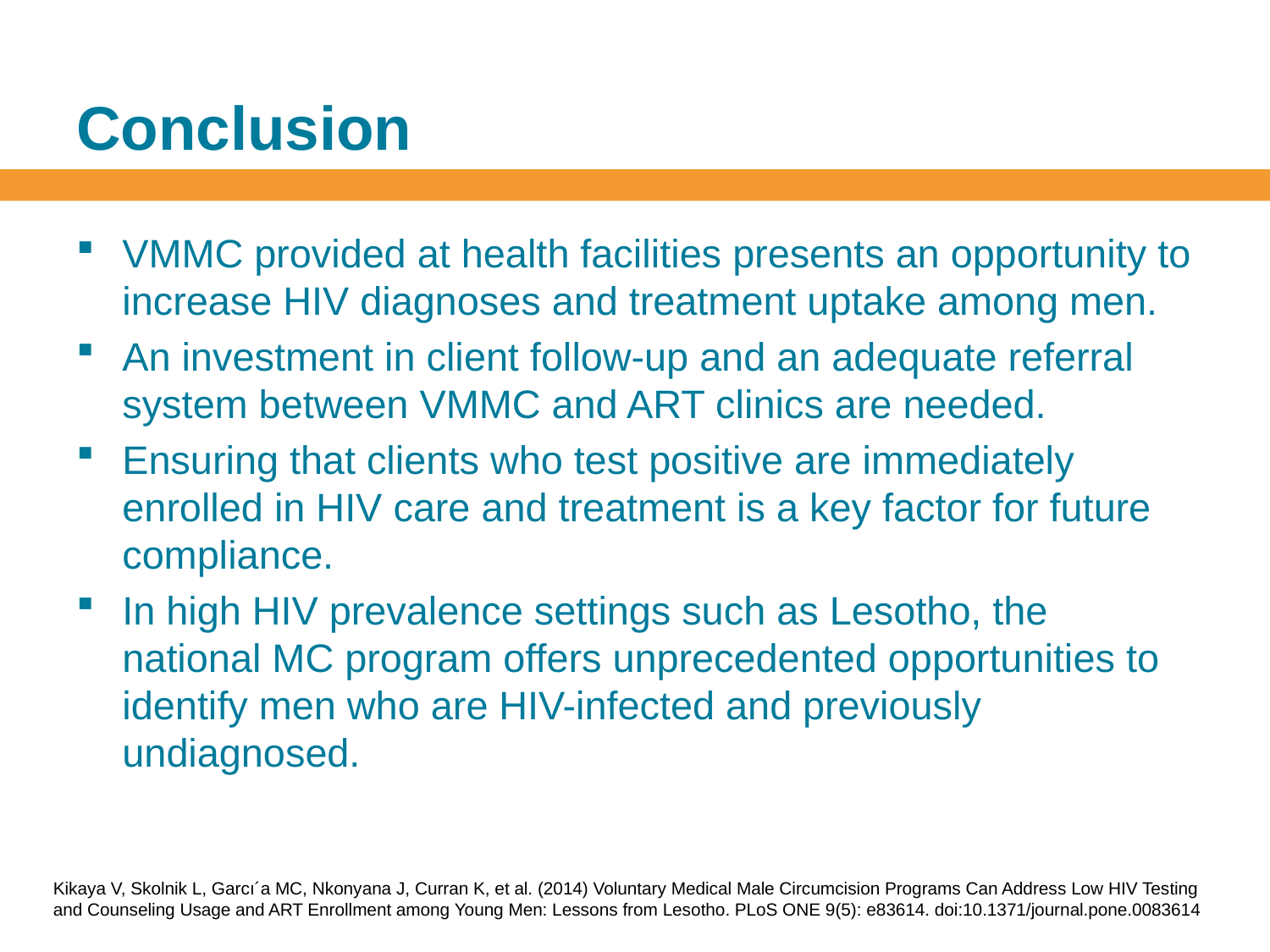

# Conclusion
VMMC provided at health facilities presents an opportunity to increase HIV diagnoses and treatment uptake among men.
An investment in client follow-up and an adequate referral system between VMMC and ART clinics are needed.
Ensuring that clients who test positive are immediately enrolled in HIV care and treatment is a key factor for future compliance.
In high HIV prevalence settings such as Lesotho, the national MC program offers unprecedented opportunities to identify men who are HIV-infected and previously undiagnosed.

Kikaya V, Skolnik L, Garcı´a MC, Nkonyana J, Curran K, et al. (2014) Voluntary Medical Male Circumcision Programs Can Address Low HIV Testing and Counseling Usage and ART Enrollment among Young Men: Lessons from Lesotho. PLoS ONE 9(5): e83614. doi:10.1371/journal.pone.0083614